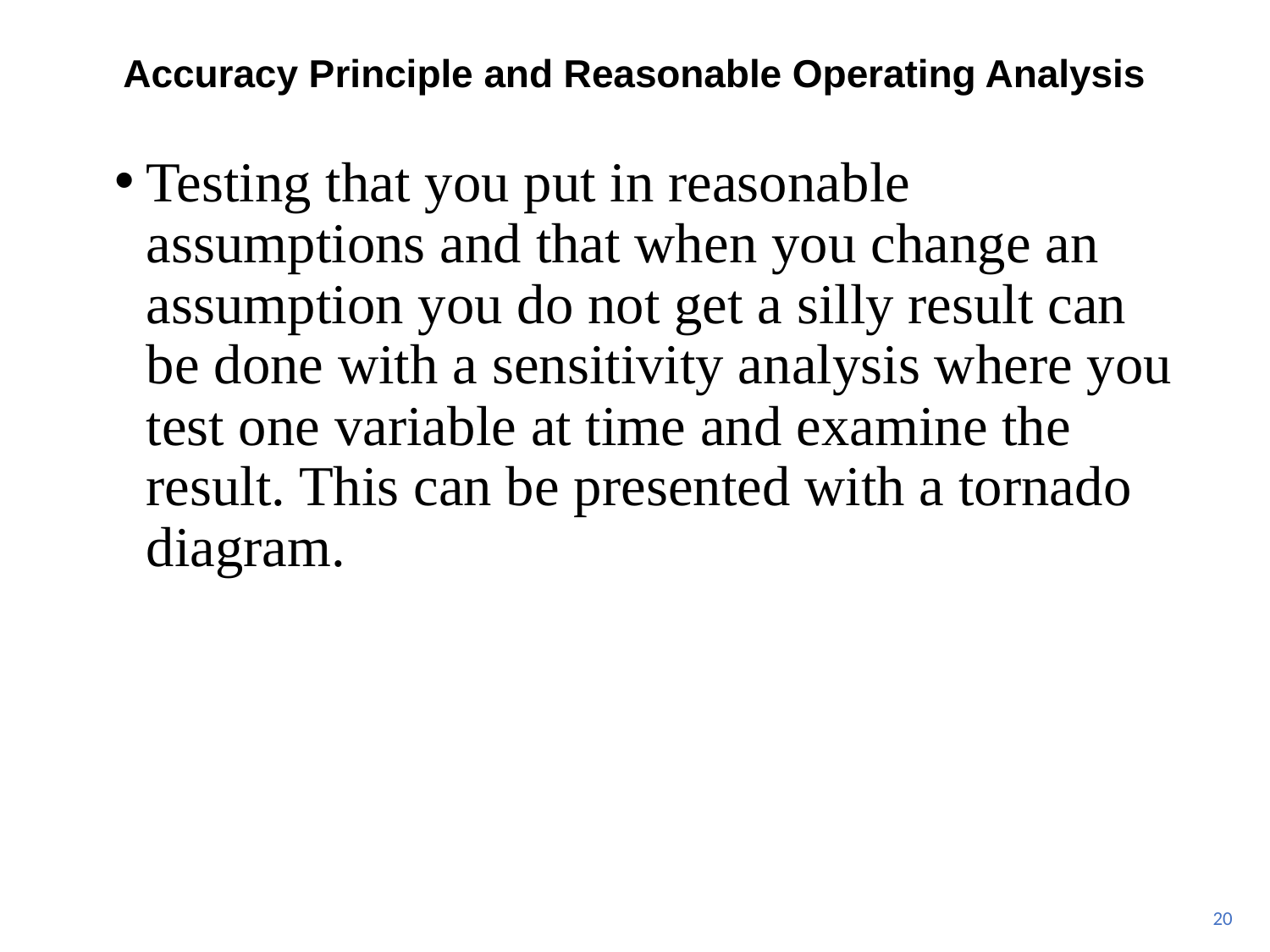

# Accuracy Principle and Reasonable Operating Analysis
Testing that you put in reasonable assumptions and that when you change an assumption you do not get a silly result can be done with a sensitivity analysis where you test one variable at time and examine the result. This can be presented with a tornado diagram.
20